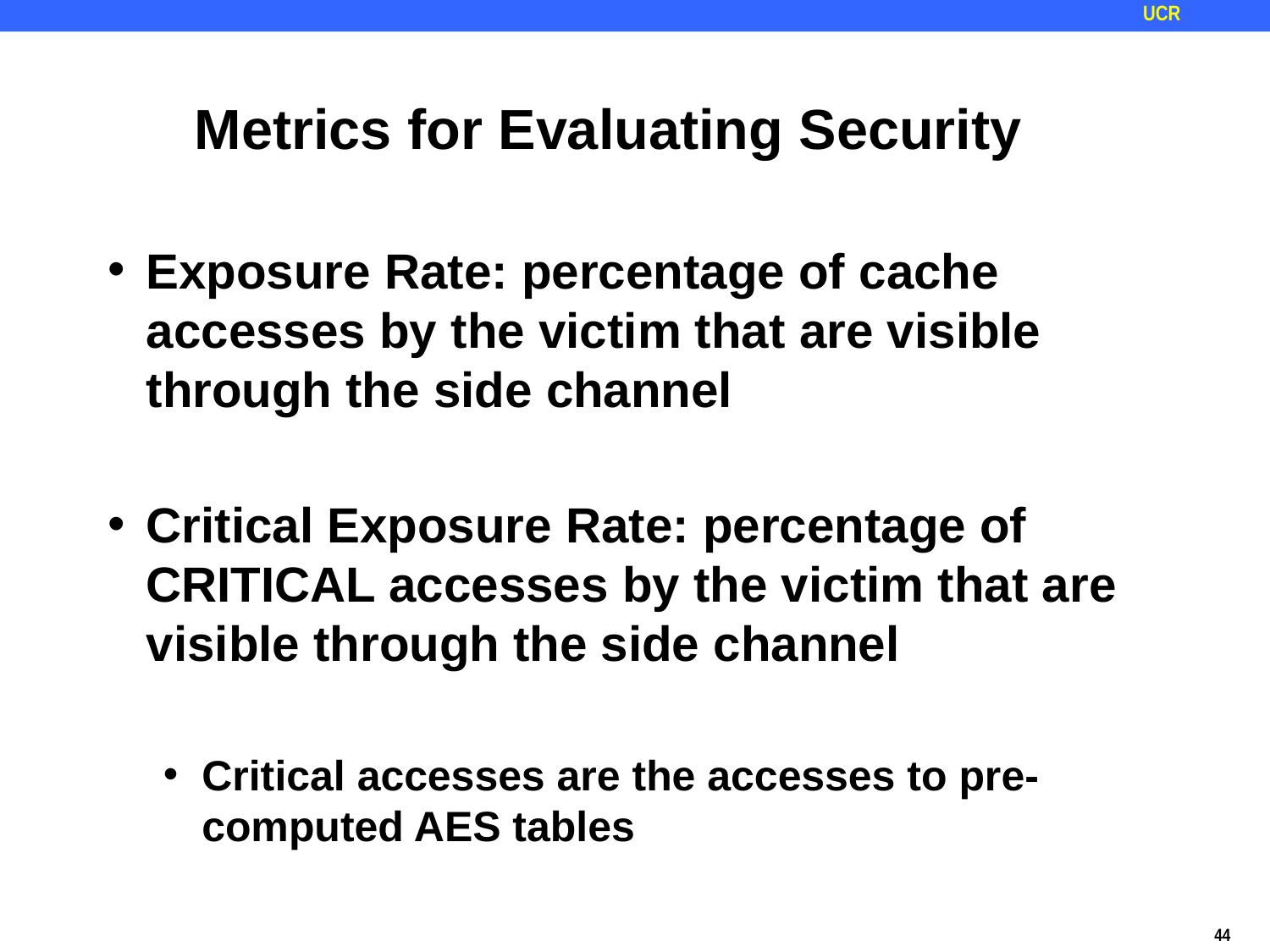

Metrics for Evaluating Security
Exposure Rate: percentage of cache accesses by the victim that are visible through the side channel

Critical Exposure Rate: percentage of CRITICAL accesses by the victim that are visible through the side channel

Critical accesses are the accesses to pre-computed AES tables